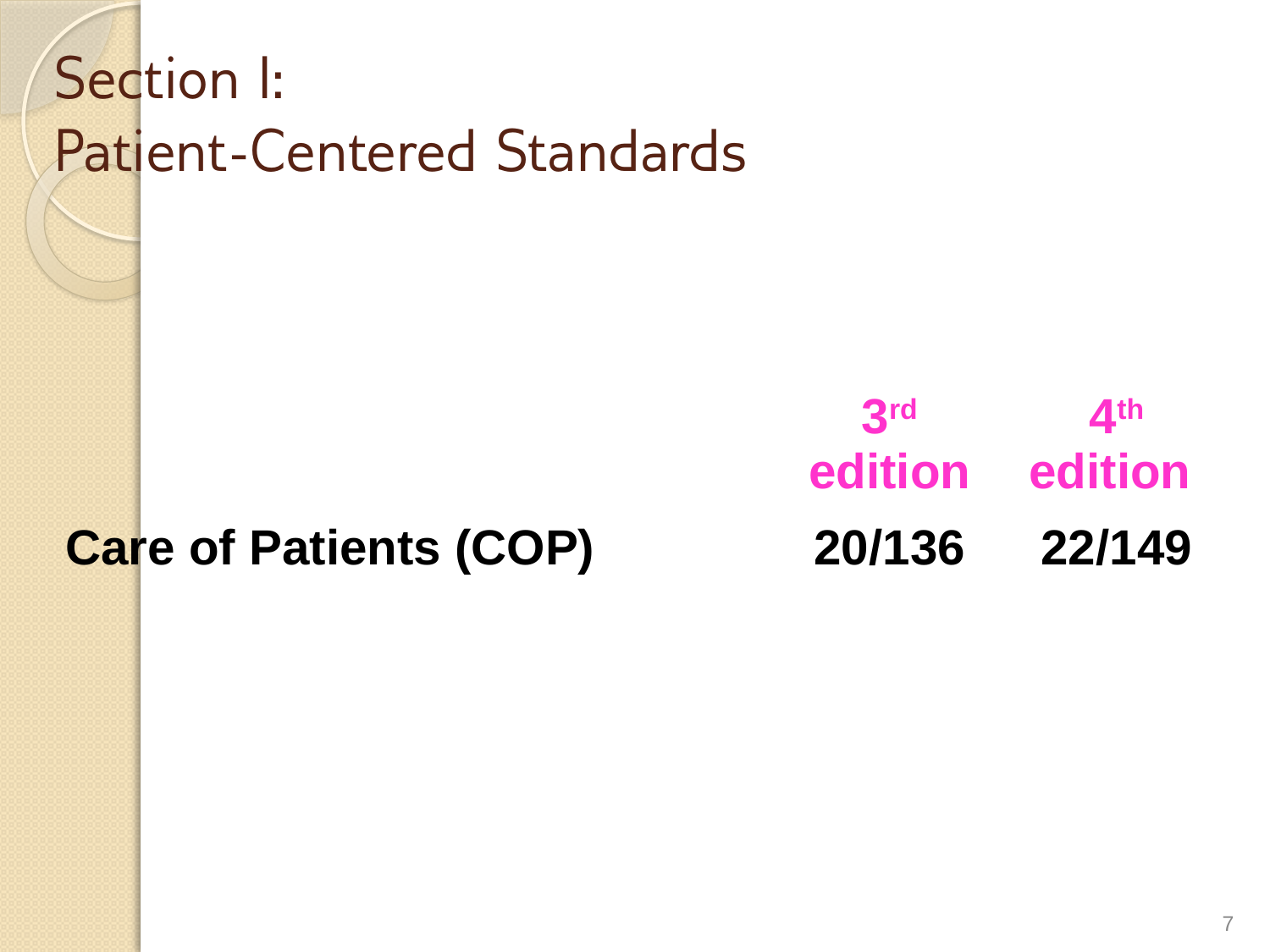

# Section I: Patient-Centered Standards
|  | 3rd edition | 4th edition |
| --- | --- | --- |
| Care of Patients (COP) | 20/136 | 22/149 |
7